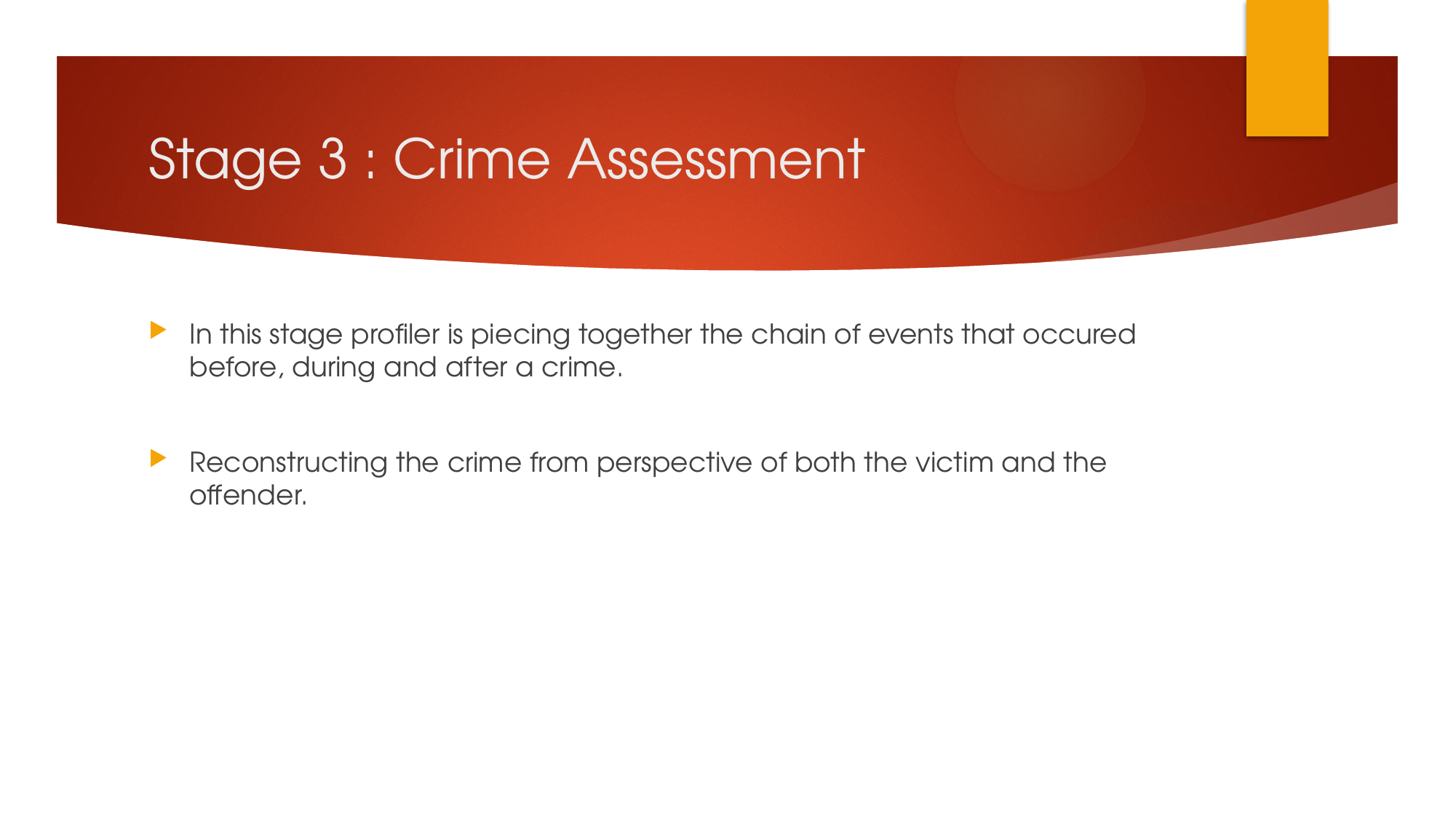

# Stage 3 : Crime Assessment
In this stage profiler is piecing together the chain of events that occured before, during and after a crime.

Reconstructing the crime from perspective of both the victim and the offender.